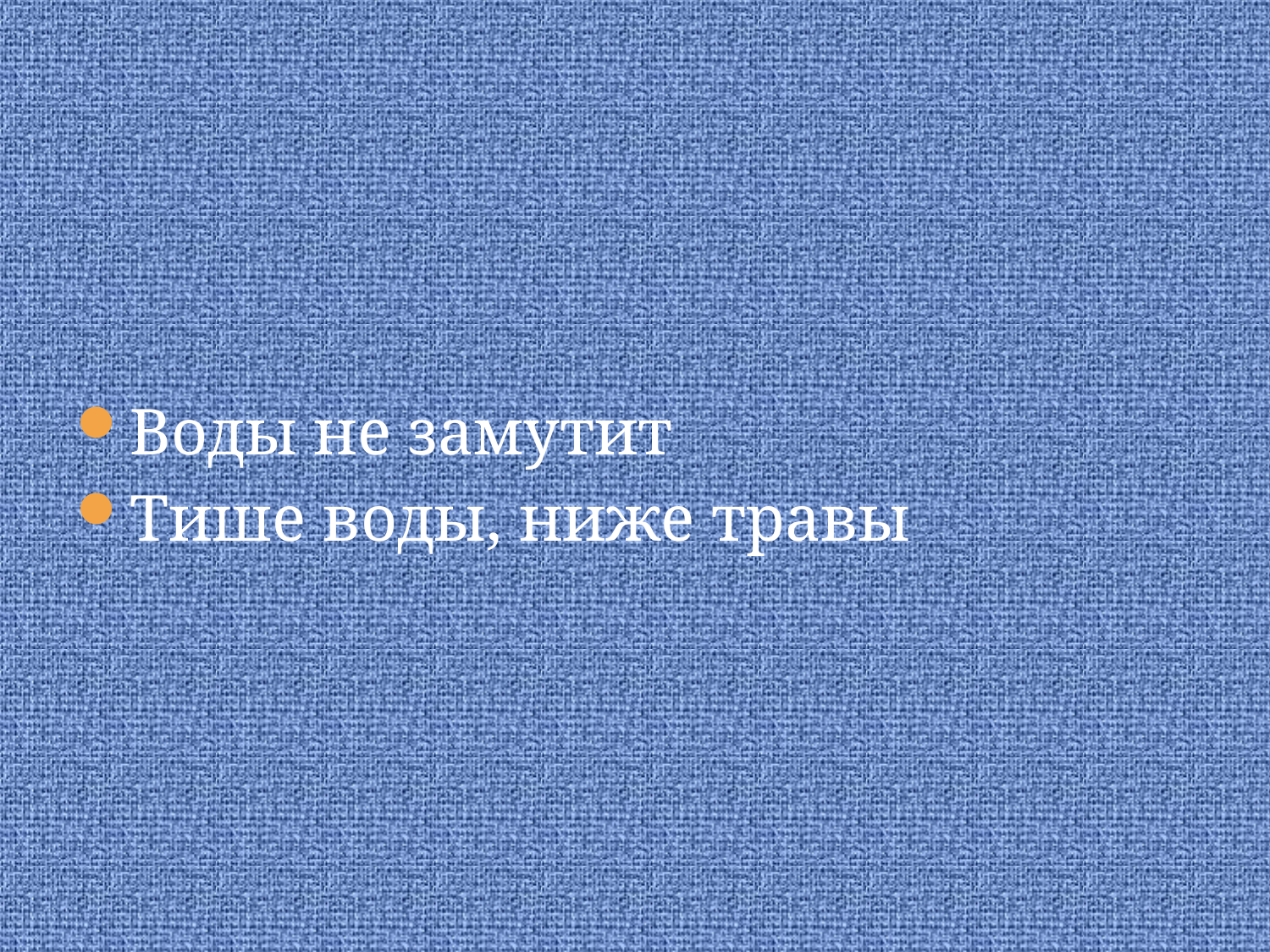

#

Воды не замутит
Тише воды, ниже травы